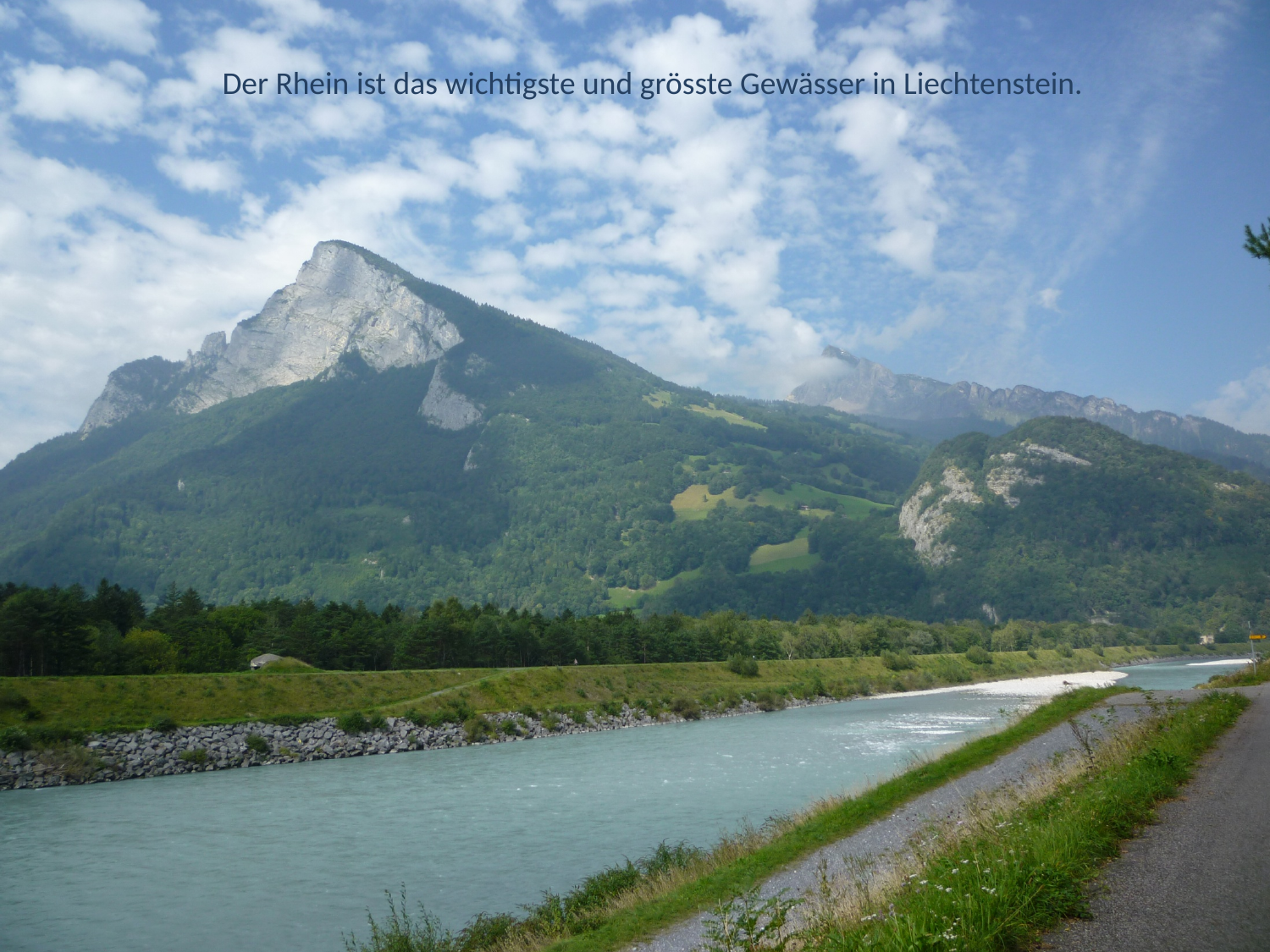

Der Rhein ist das wichtigste und grösste Gewässer in Liechtenstein.